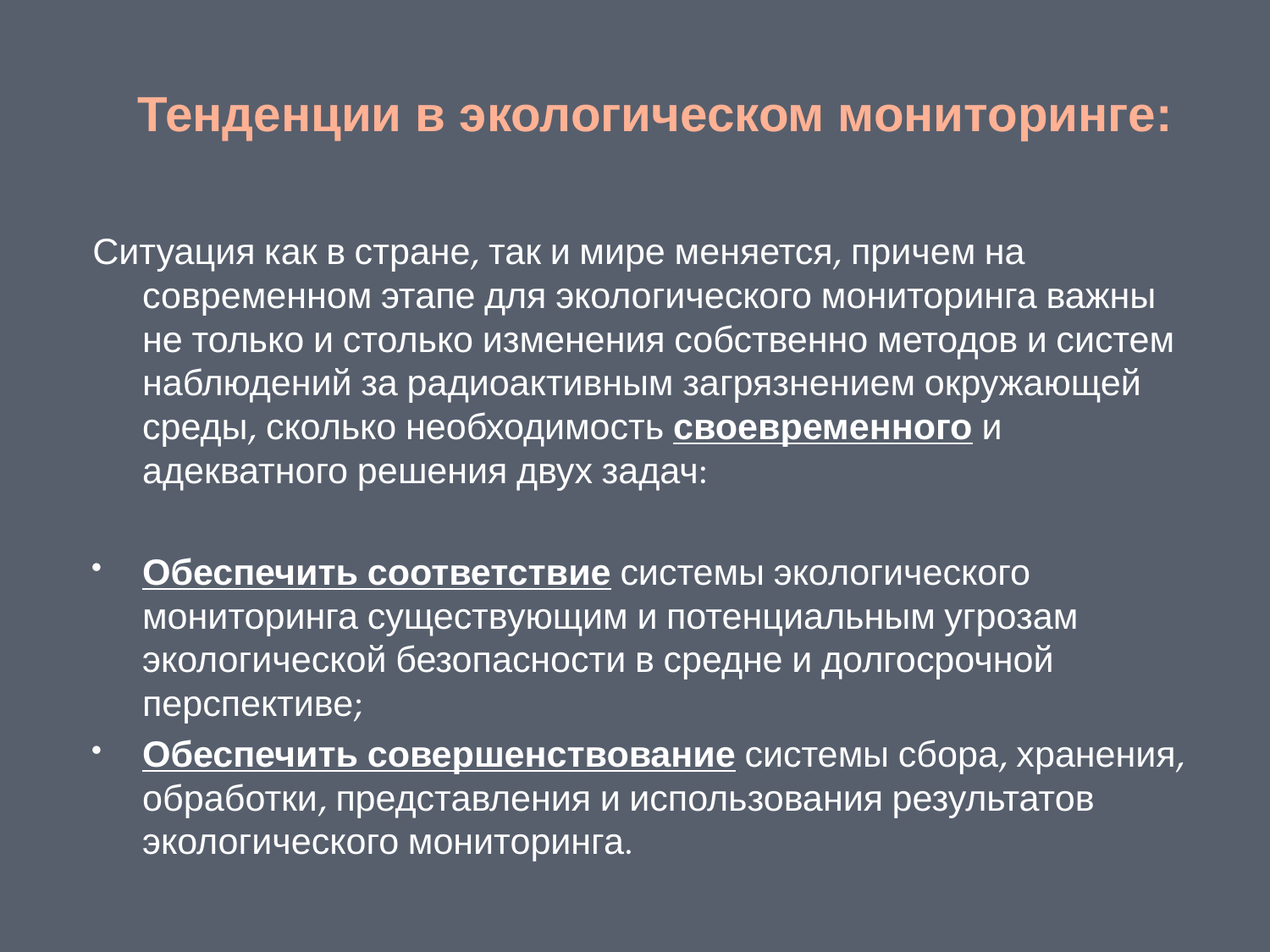

#
Тенденции в экологическом мониторинге:
Ситуация как в стране, так и мире меняется, причем на современном этапе для экологического мониторинга важны не только и столько изменения собственно методов и систем наблюдений за радиоактивным загрязнением окружающей среды, сколько необходимость своевременного и адекватного решения двух задач:

Обеспечить соответствие системы экологического мониторинга существующим и потенциальным угрозам экологической безопасности в средне и долгосрочной перспективе;
Обеспечить совершенствование системы сбора, хранения, обработки, представления и использования результатов экологического мониторинга.